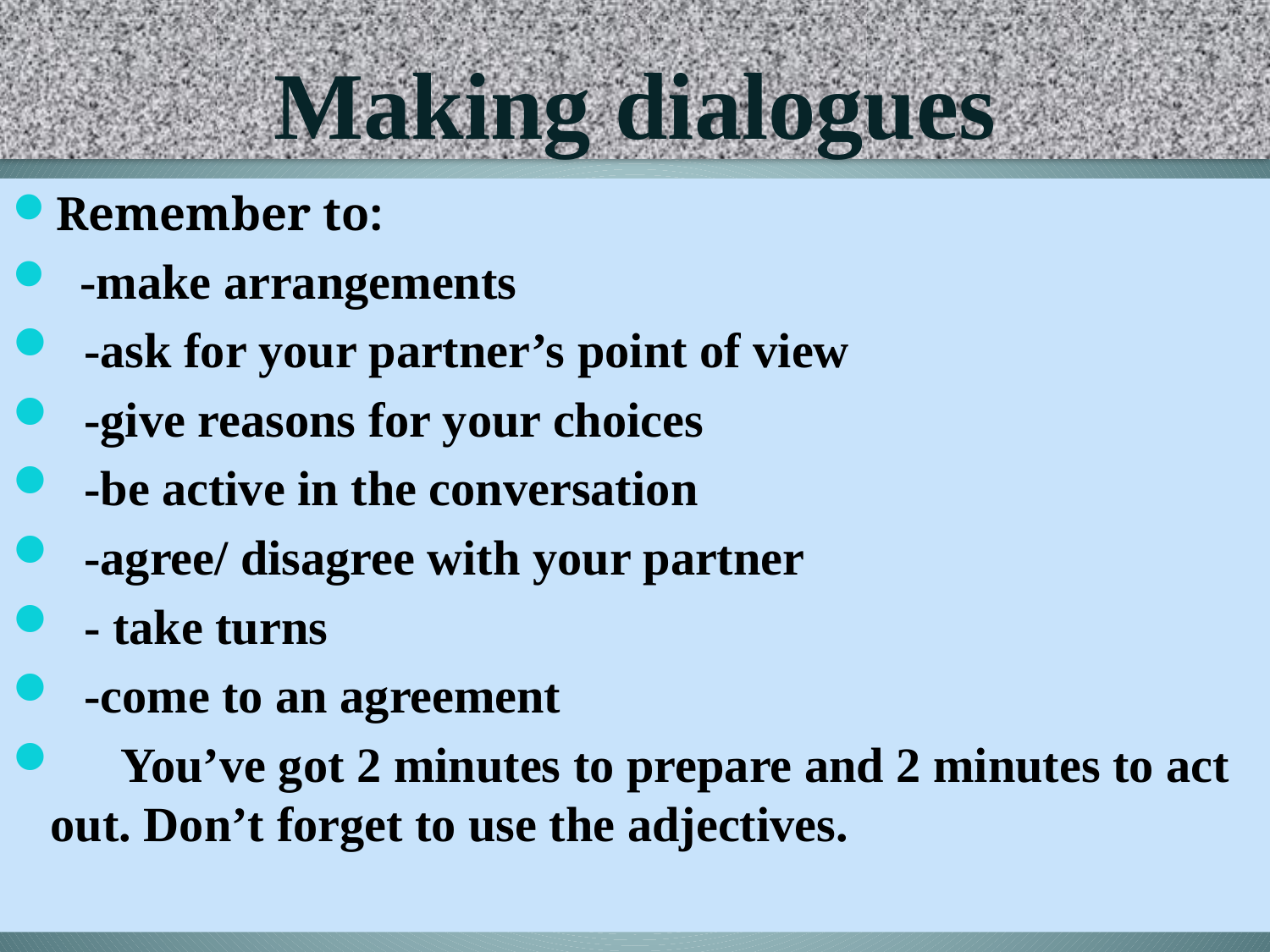

# Making dialogues
Remember to:
  -make arrangements
  -ask for your partner’s point of view
  -give reasons for your choices
  -be active in the conversation
  -agree/ disagree with your partner
  - take turns
  -come to an agreement
     You’ve got 2 minutes to prepare and 2 minutes to act out. Don’t forget to use the adjectives.